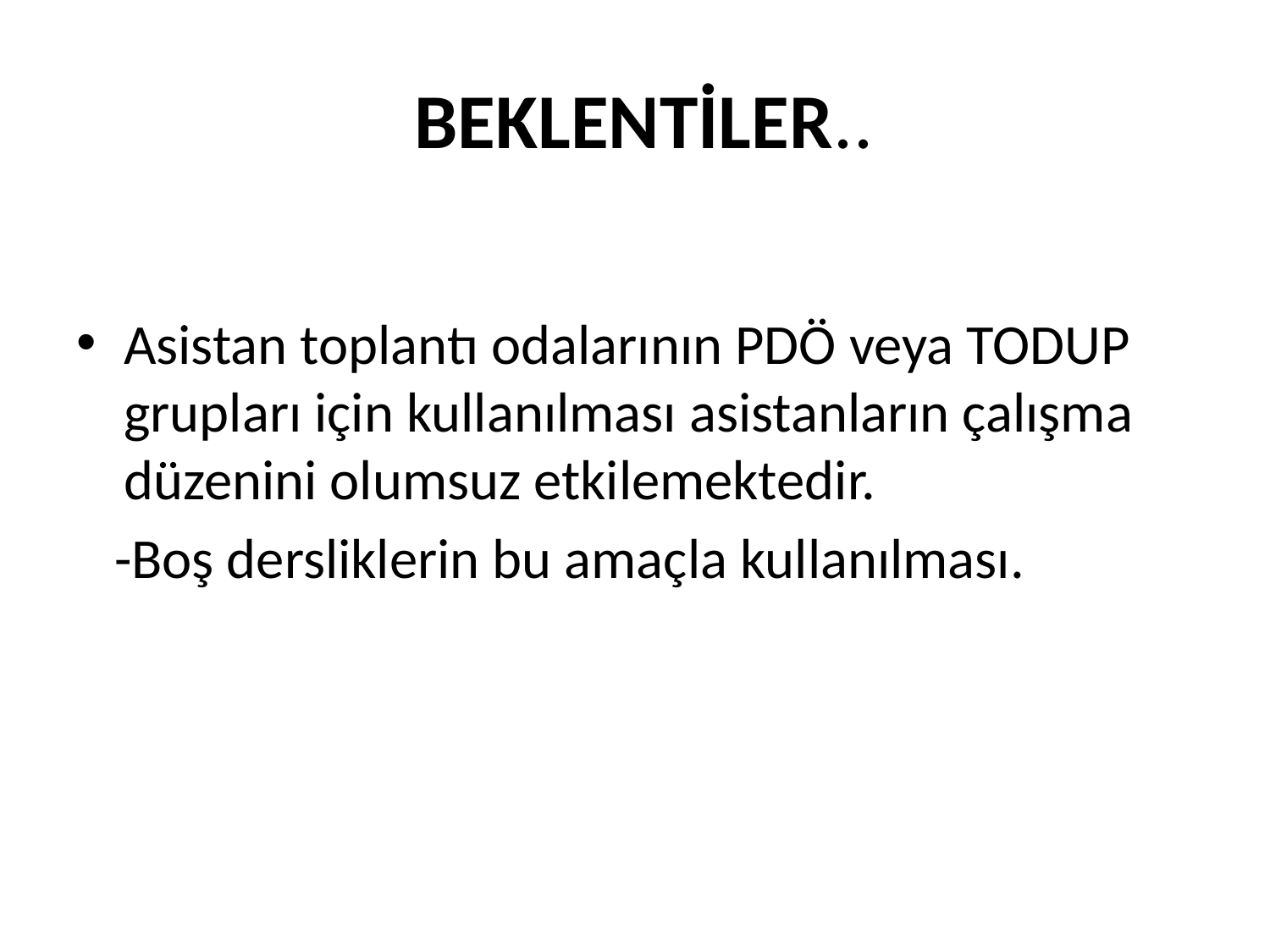

# beklentİLER..

Asistan toplantı odalarının PDÖ veya TODUP grupları için kullanılması asistanların çalışma düzenini olumsuz etkilemektedir.
   -Boş dersliklerin bu amaçla kullanılması.